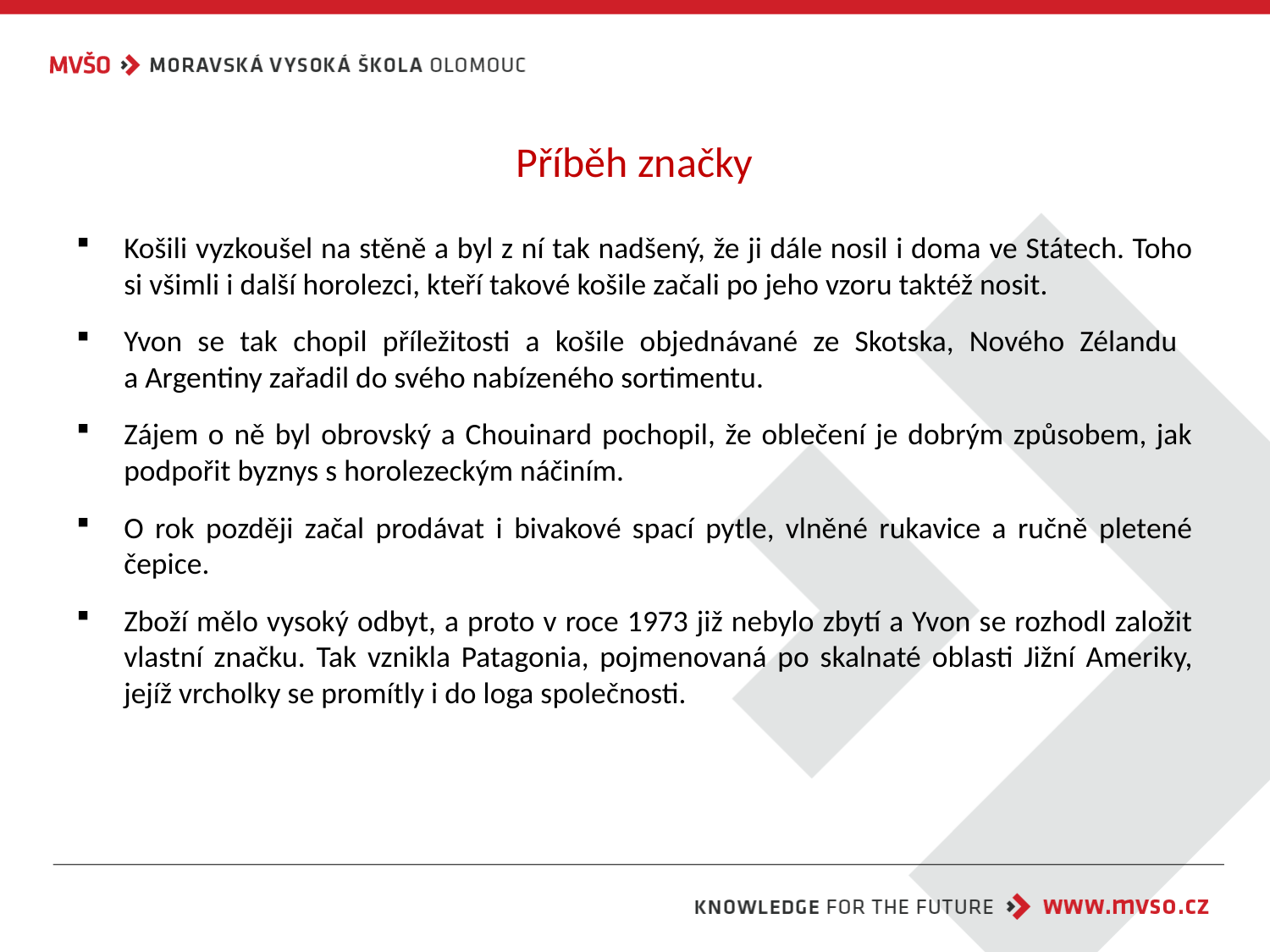

# Příběh značky
Košili vyzkoušel na stěně a byl z ní tak nadšený, že ji dále nosil i doma ve Státech. Toho si všimli i další horolezci, kteří takové košile začali po jeho vzoru taktéž nosit.
Yvon se tak chopil příležitosti a košile objednávané ze Skotska, Nového Zélandu
a Argentiny zařadil do svého nabízeného sortimentu.
Zájem o ně byl obrovský a Chouinard pochopil, že oblečení je dobrým způsobem, jak podpořit byznys s horolezeckým náčiním.
O rok později začal prodávat i bivakové spací pytle, vlněné rukavice a ručně pletené čepice.
Zboží mělo vysoký odbyt, a proto v roce 1973 již nebylo zbytí a Yvon se rozhodl založit vlastní značku. Tak vznikla Patagonia, pojmenovaná po skalnaté oblasti Jižní Ameriky, jejíž vrcholky se promítly i do loga společnosti.